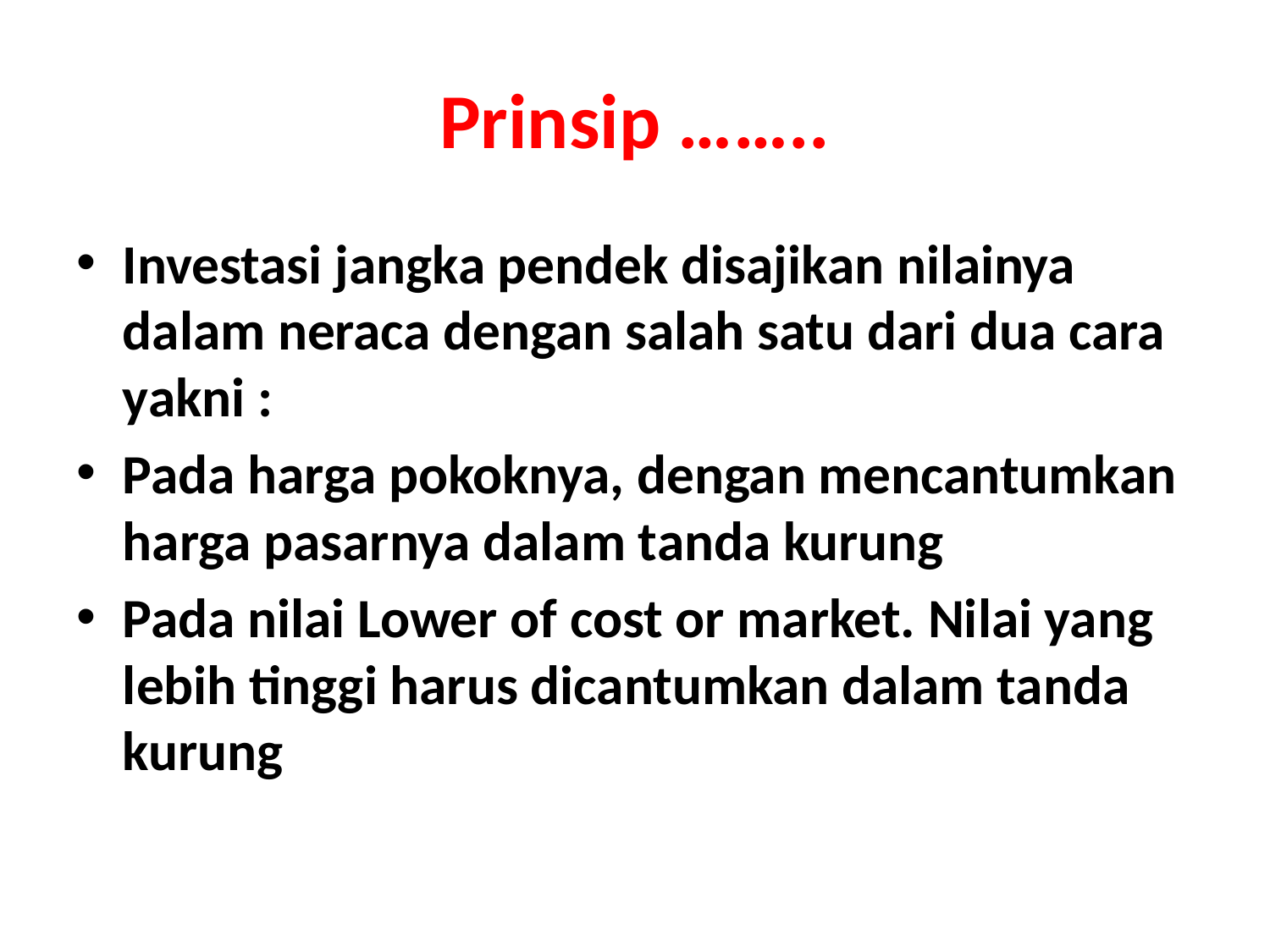

# Prinsip ……..
Investasi jangka pendek disajikan nilainya dalam neraca dengan salah satu dari dua cara yakni :
Pada harga pokoknya, dengan mencantumkan harga pasarnya dalam tanda kurung
Pada nilai Lower of cost or market. Nilai yang lebih tinggi harus dicantumkan dalam tanda kurung